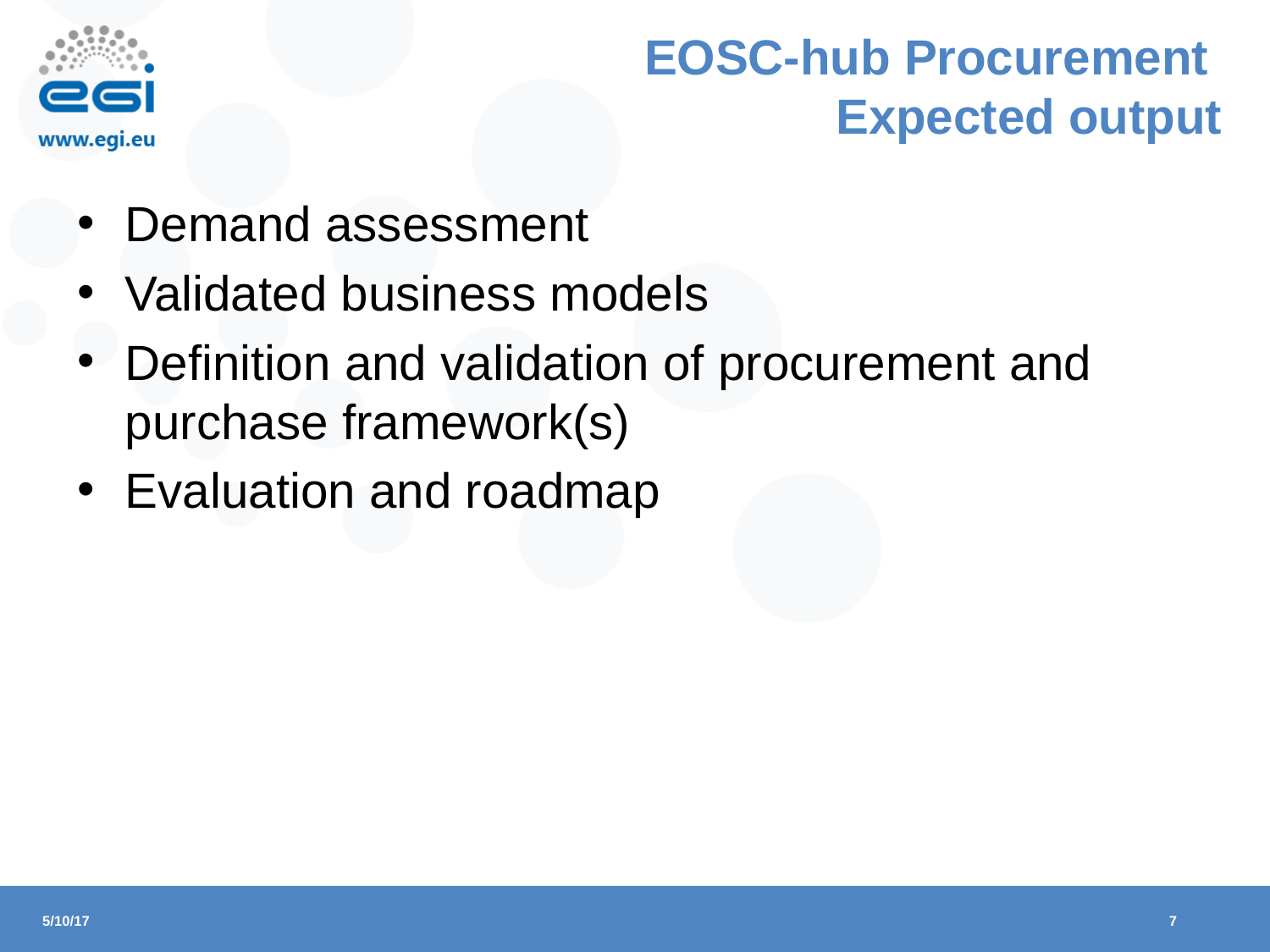

# EOSC-hub Procurement Expected output
Demand assessment
Validated business models
Definition and validation of procurement and purchase framework(s)
Evaluation and roadmap